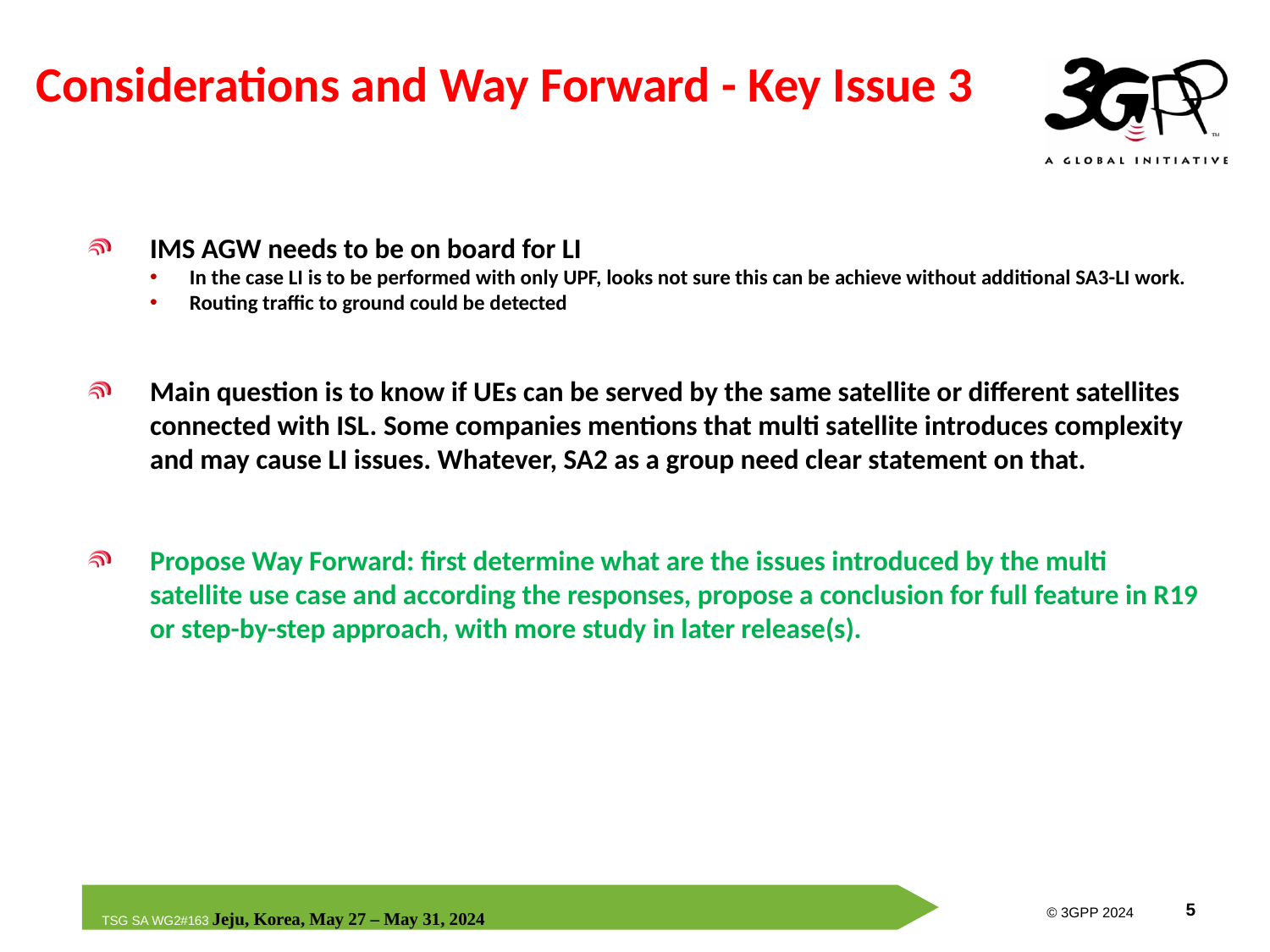

Considerations and Way Forward - Key Issue 3
IMS AGW needs to be on board for LI
In the case LI is to be performed with only UPF, looks not sure this can be achieve without additional SA3-LI work.
Routing traffic to ground could be detected

Main question is to know if UEs can be served by the same satellite or different satellites connected with ISL. Some companies mentions that multi satellite introduces complexity and may cause LI issues. Whatever, SA2 as a group need clear statement on that.

Propose Way Forward: first determine what are the issues introduced by the multi satellite use case and according the responses, propose a conclusion for full feature in R19 or step-by-step approach, with more study in later release(s).